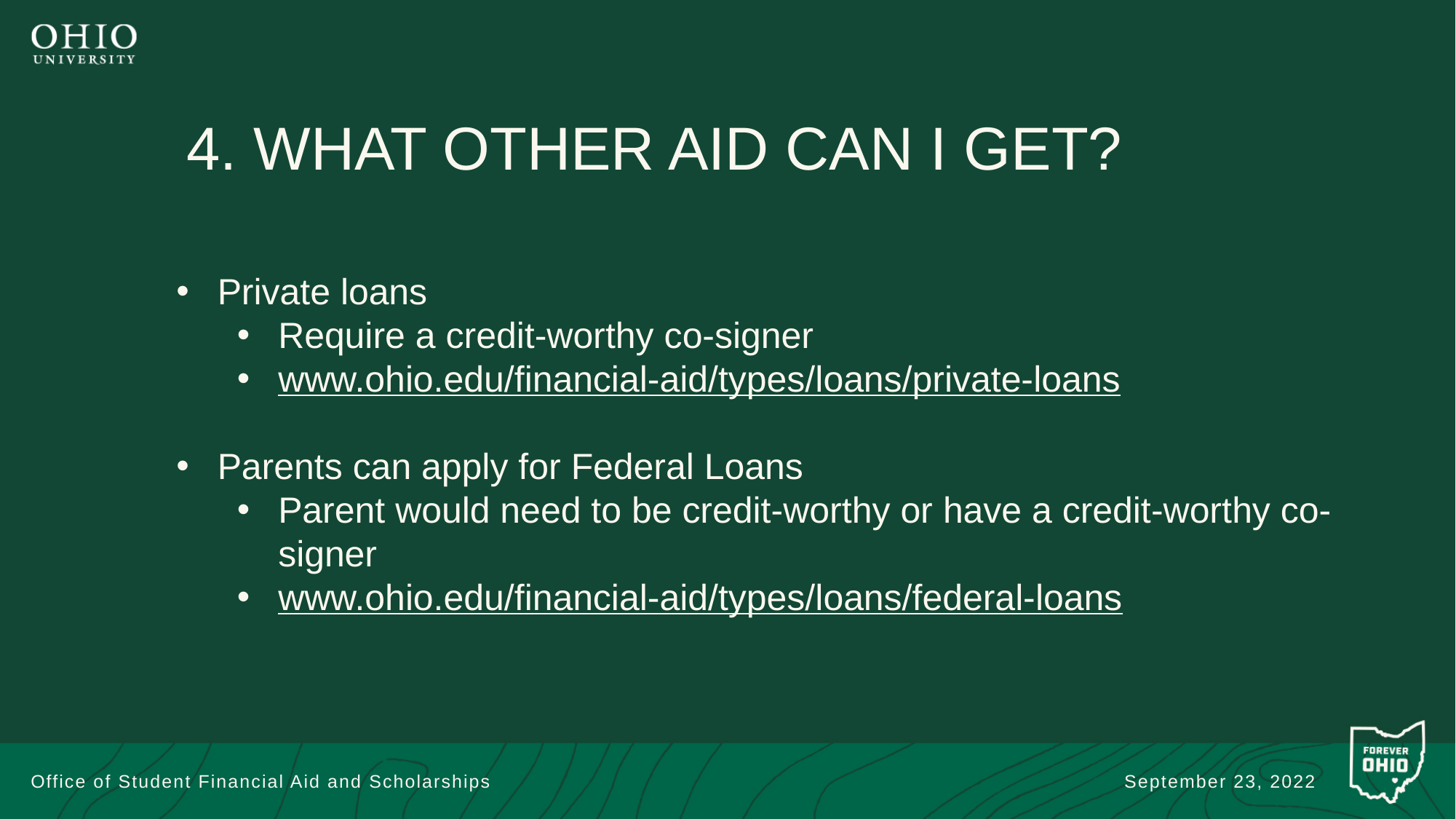

# 4. WHAT OTHER AID CAN I GET?
Private loans
Require a credit-worthy co-signer
www.ohio.edu/financial-aid/types/loans/private-loans

Parents can apply for Federal Loans
Parent would need to be credit-worthy or have a credit-worthy co-signer
www.ohio.edu/financial-aid/types/loans/federal-loans

Office of Student Financial Aid and Scholarships
September 23, 2022